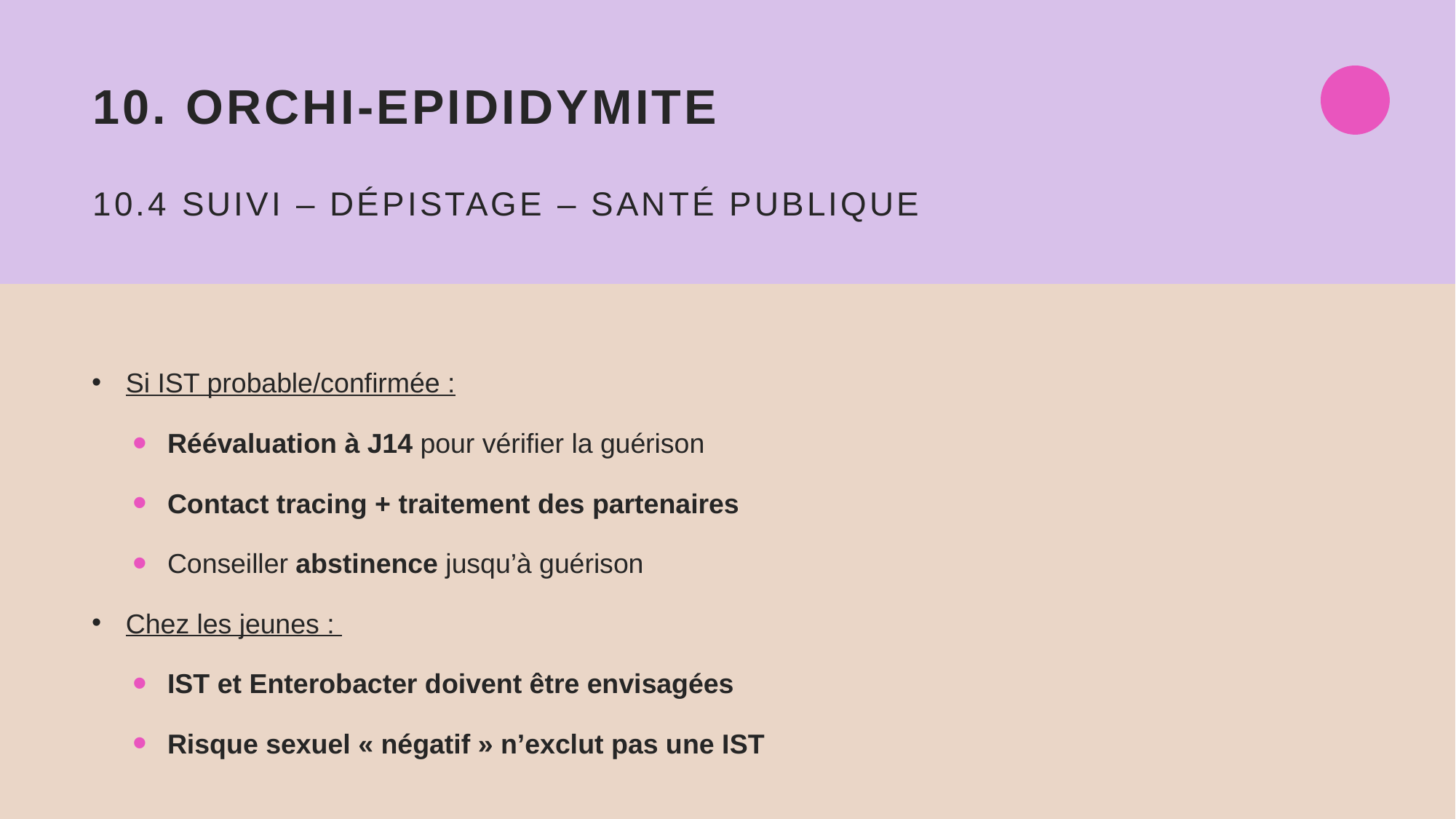

# 10. Orchi-Epididymite 10.4 Suivi – Dépistage – Santé publique
Si IST probable/confirmée :
Réévaluation à J14 pour vérifier la guérison
Contact tracing + traitement des partenaires
Conseiller abstinence jusqu’à guérison
Chez les jeunes :
IST et Enterobacter doivent être envisagées
Risque sexuel « négatif » n’exclut pas une IST